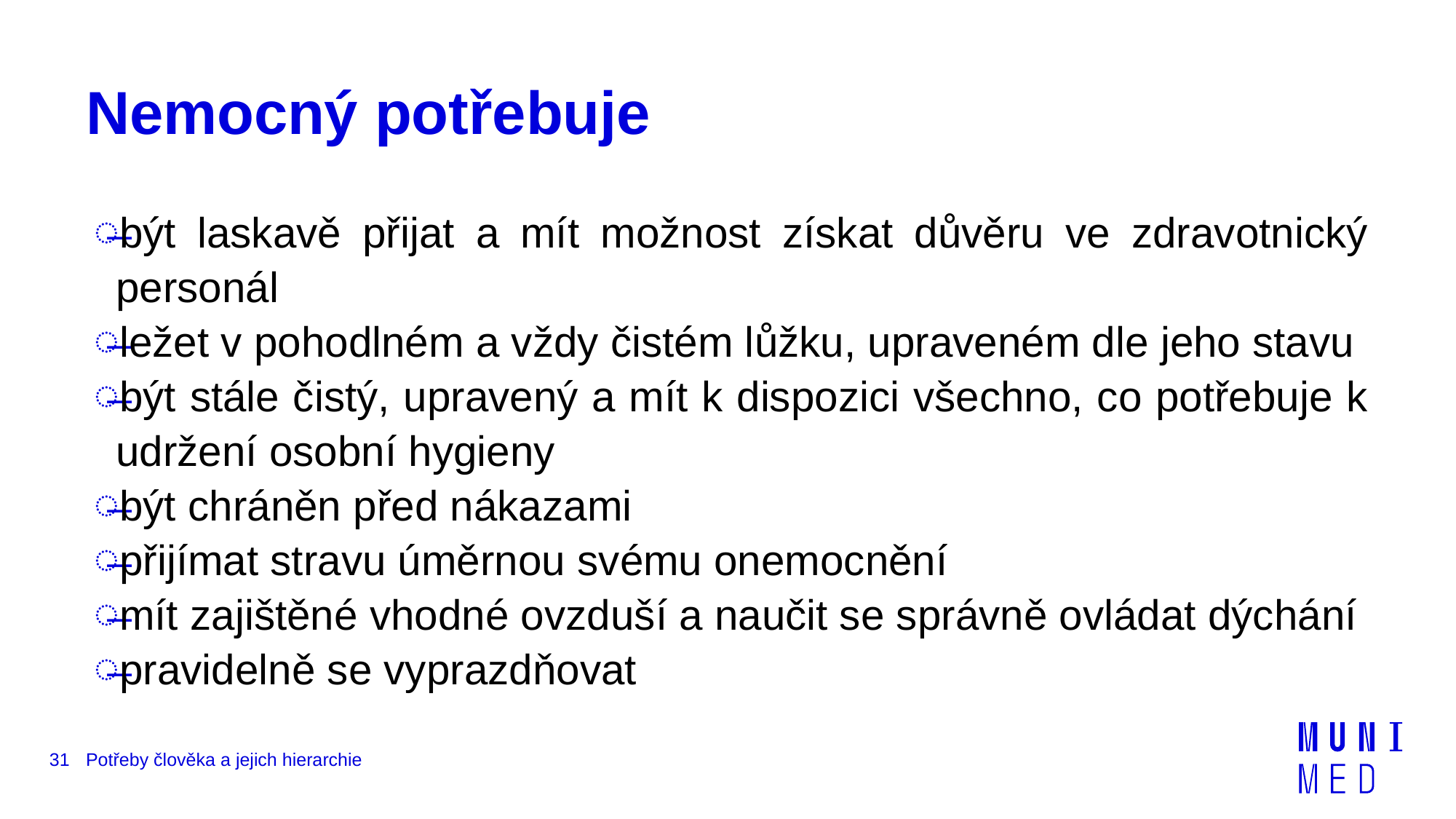

# Nemocný potřebuje
být laskavě přijat a mít možnost získat důvěru ve zdravotnický personál
ležet v pohodlném a vždy čistém lůžku, upraveném dle jeho stavu
být stále čistý, upravený a mít k dispozici všechno, co potřebuje k udržení osobní hygieny
být chráněn před nákazami
přijímat stravu úměrnou svému onemocnění
mít zajištěné vhodné ovzduší a naučit se správně ovládat dýchání
pravidelně se vyprazdňovat

31
Potřeby člověka a jejich hierarchie